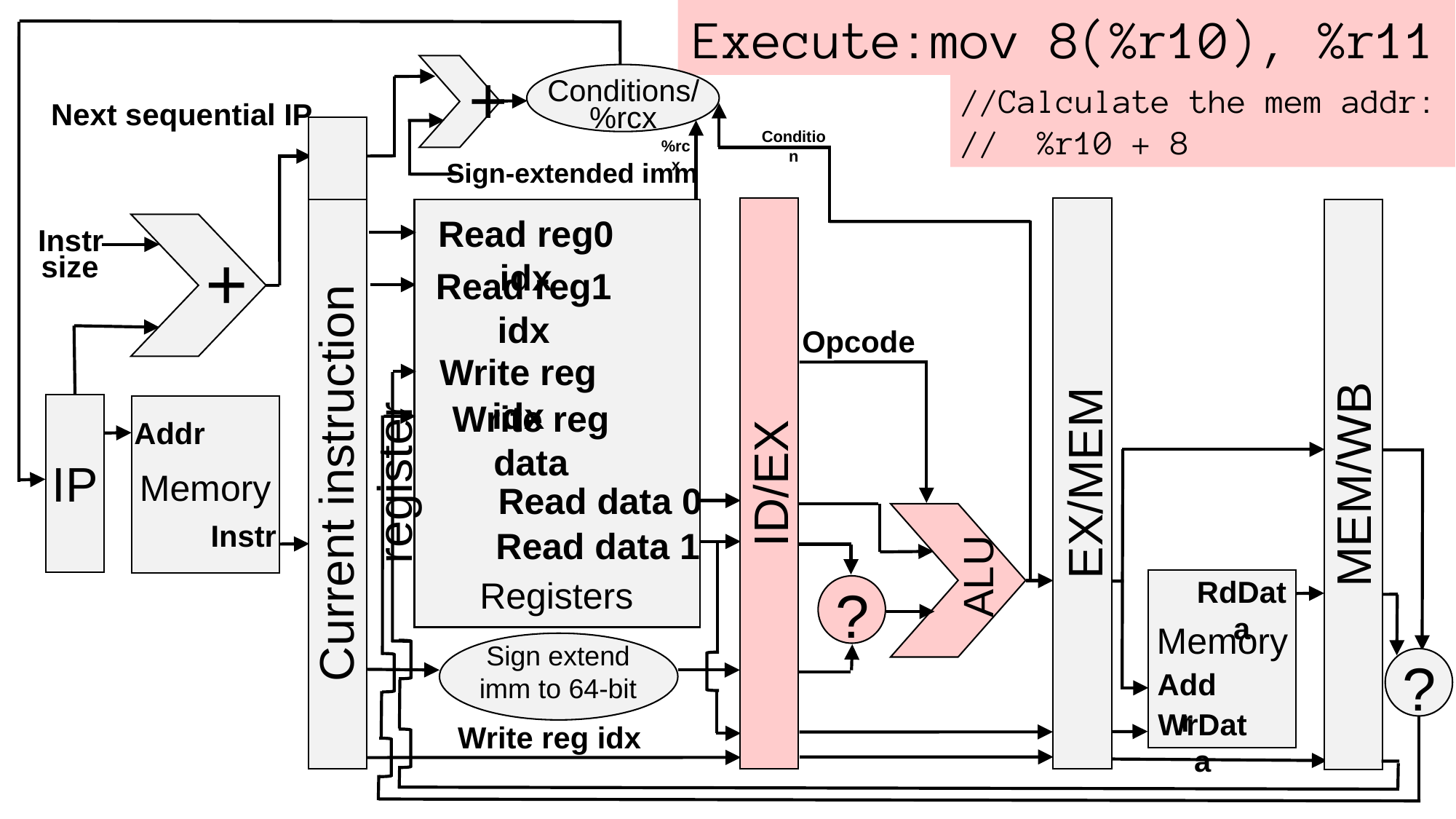

Execute:mov 8(%r10), %r11
+

Conditions/
%rcx
Condition
%rcx
//Calculate the mem addr:
//  %r10 + 8
Next sequential IP

Sign-extended imm

Current instruction register

ID/EX

EX/MEM

MEM/WB

Read reg0 idx
Read reg1 idx
Write reg idx
Write reg data
Read data 0
Read data 1
Registers

+
Instr
size
Opcode

IP

Memory
Addr

ALU
Instr
RdData

Memory
Addr
WrData
?

Sign extend
imm to 64-bit

?

Write reg idx